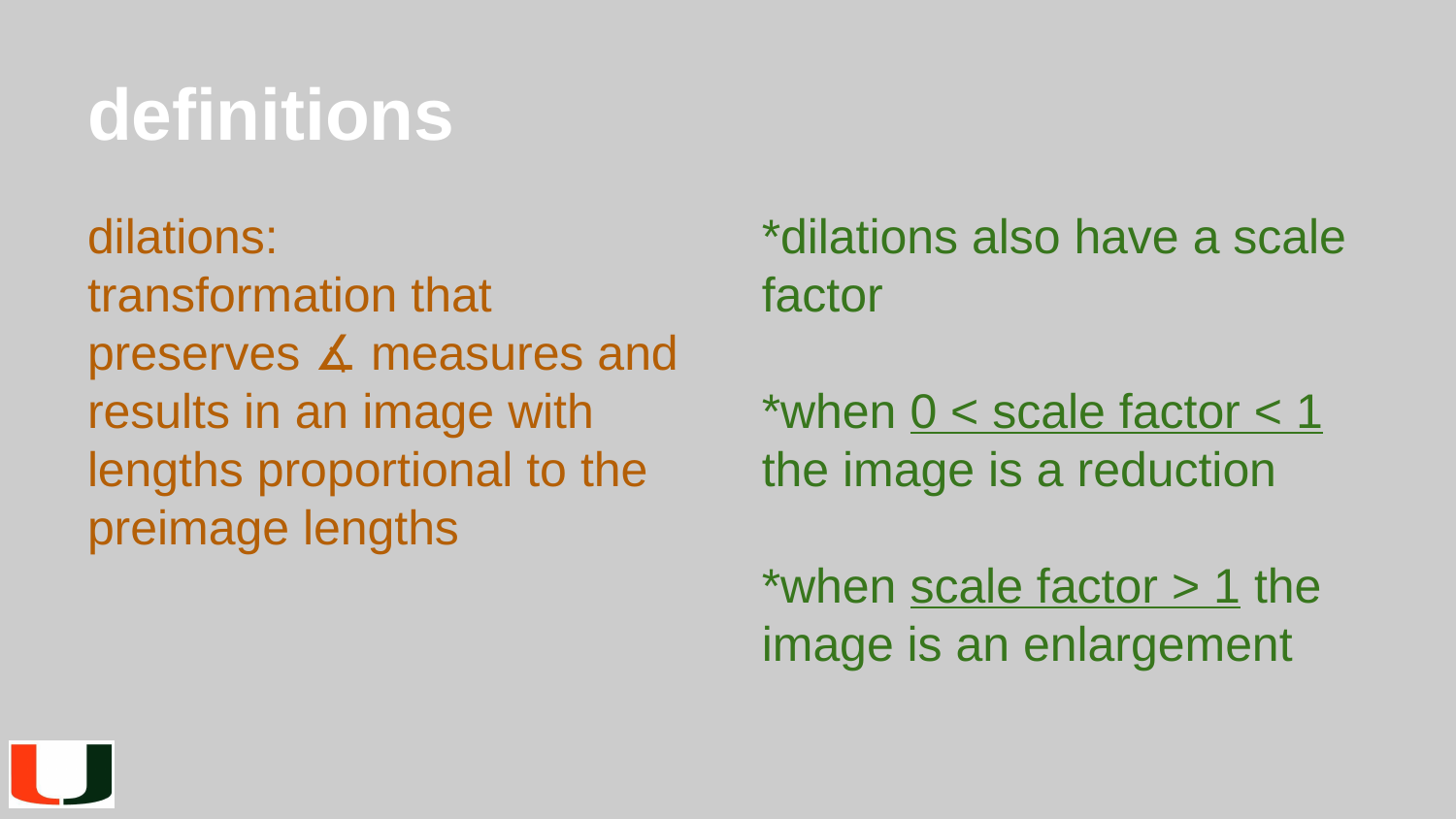

# definitions
dilations:
transformation that preserves ∡ measures and results in an image with lengths proportional to the preimage lengths
*dilations also have a scale factor

*when 0 < scale factor < 1 the image is a reduction

*when scale factor > 1 the image is an enlargement